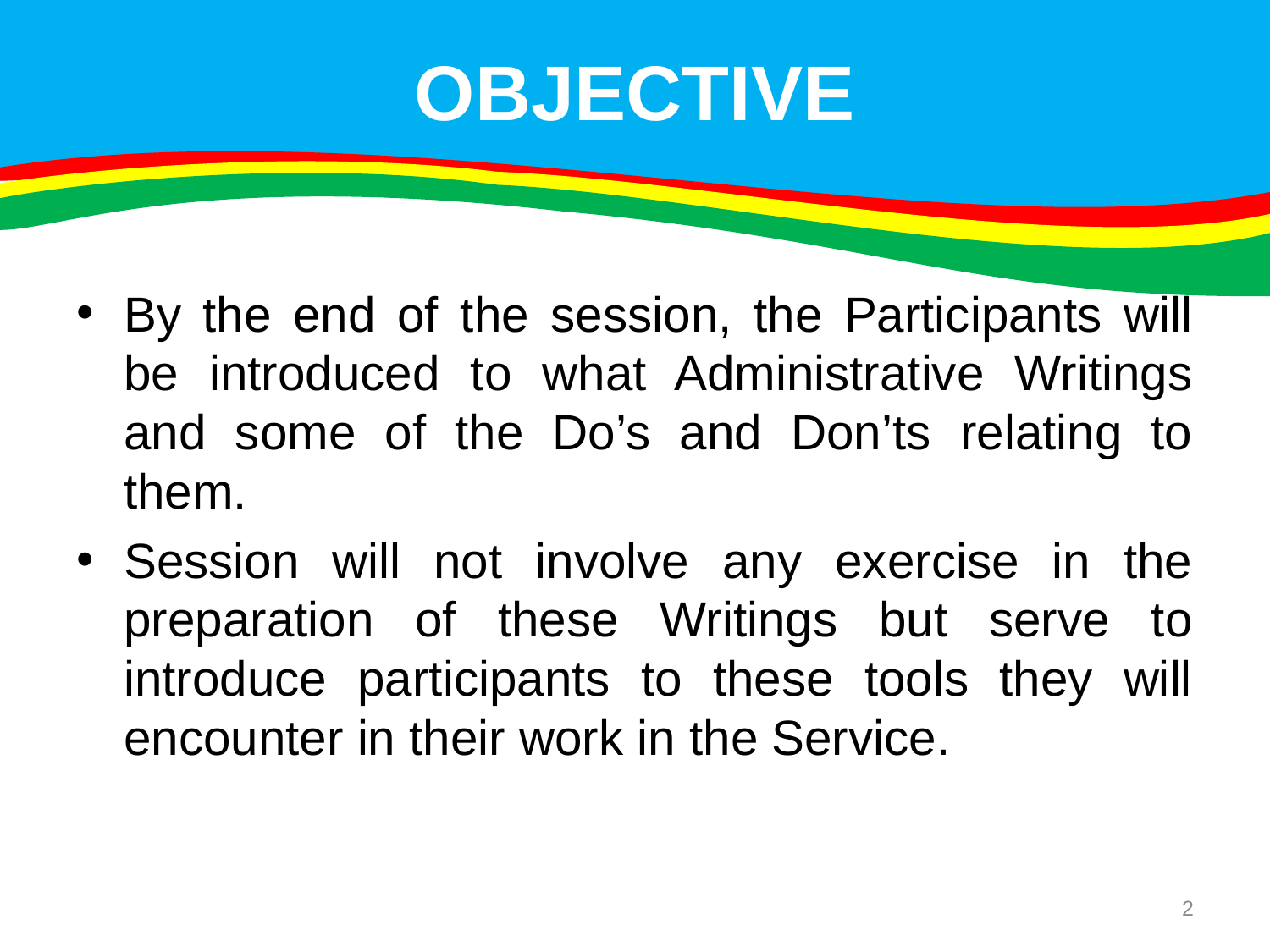

# OBJECTIVE
By the end of the session, the Participants will be introduced to what Administrative Writings and some of the Do’s and Don’ts relating to them.
Session will not involve any exercise in the preparation of these Writings but serve to introduce participants to these tools they will encounter in their work in the Service.

2